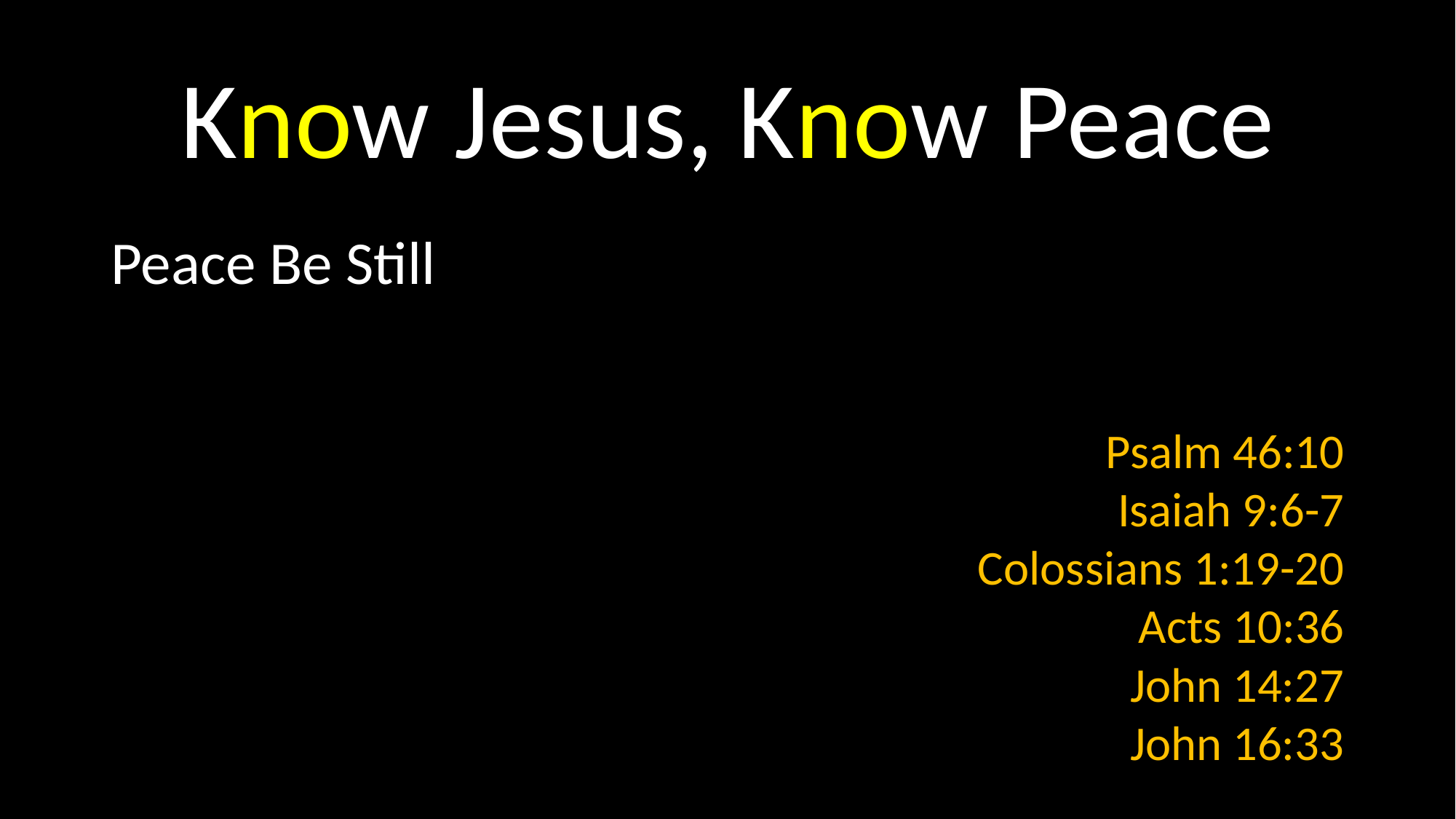

# Know Jesus, Know Peace
Peace Be Still
Psalm 46:10
Isaiah 9:6-7
Colossians 1:19-20
Acts 10:36
John 14:27
John 16:33